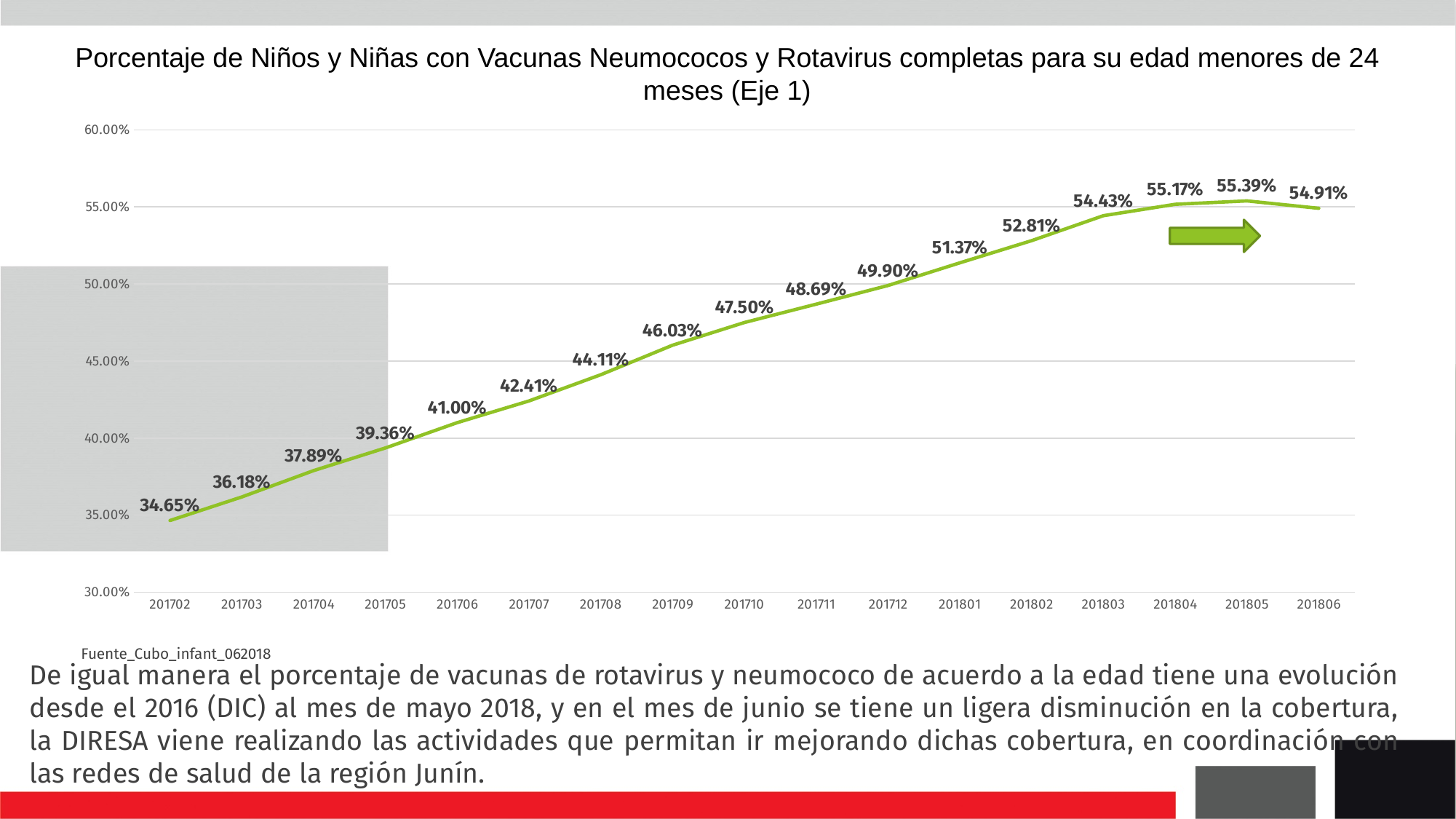

Porcentaje de Niños y Niñas con Vacunas Neumococos y Rotavirus completas para su edad menores de 24 meses (Eje 1)

### Chart

| Category | Porcentaje([06.04.0.1] Niños con vacuna contra Neumococo y Rotavirus, [00.01] Número de niños (f_nacim --> 36 meses)) |
|---|---|
| 201702 | 0.3465 |
| 201703 | 0.3618 |
| 201704 | 0.3789 |
| 201705 | 0.3936 |
| 201706 | 0.41 |
| 201707 | 0.4241 |
| 201708 | 0.4411 |
| 201709 | 0.4603 |
| 201710 | 0.475 |
| 201711 | 0.4869 |
| 201712 | 0.499 |
| 201801 | 0.5137 |
| 201802 | 0.5281 |
| 201803 | 0.5443 |
| 201804 | 0.5517 |
| 201805 | 0.5539 |
| 201806 | 0.5491 |

Fuente_Cubo_infant_062018
De igual manera el porcentaje de vacunas de rotavirus y neumococo de acuerdo a la edad tiene una evolución desde el 2016 (DIC) al mes de mayo 2018, y en el mes de junio se tiene un ligera disminución en la cobertura, la DIRESA viene realizando las actividades que permitan ir mejorando dichas cobertura, en coordinación con las redes de salud de la región Junín.